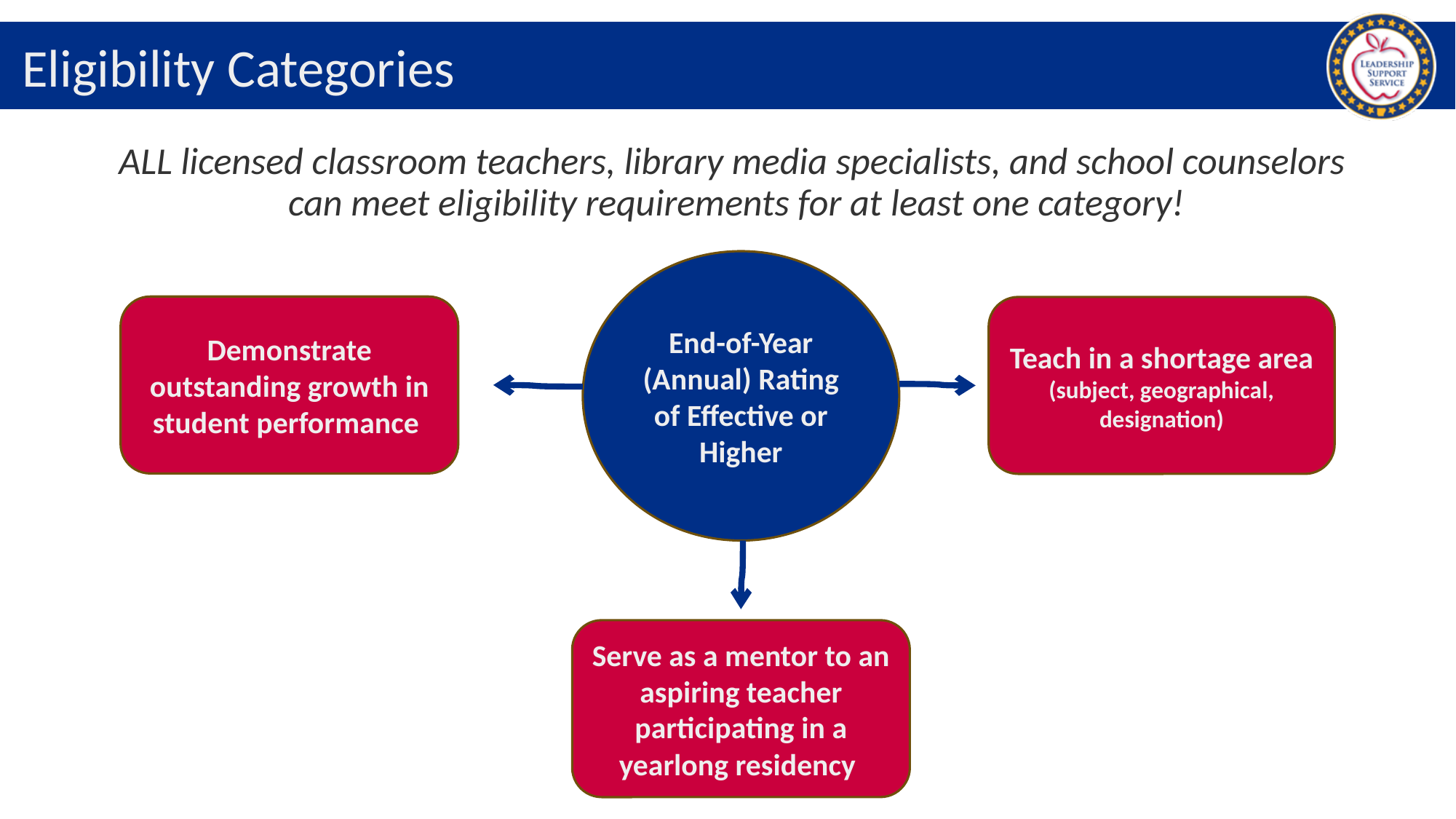

# Eligibility Categories
ALL licensed classroom teachers, library media specialists, and school counselors
can meet eligibility requirements for at least one category!
End-of-Year (Annual) Rating
of Effective or Higher
Demonstrate outstanding growth in student performance
Teach in a shortage area
(subject, geographical, designation)
Serve as a mentor to an aspiring teacher participating in a yearlong residency